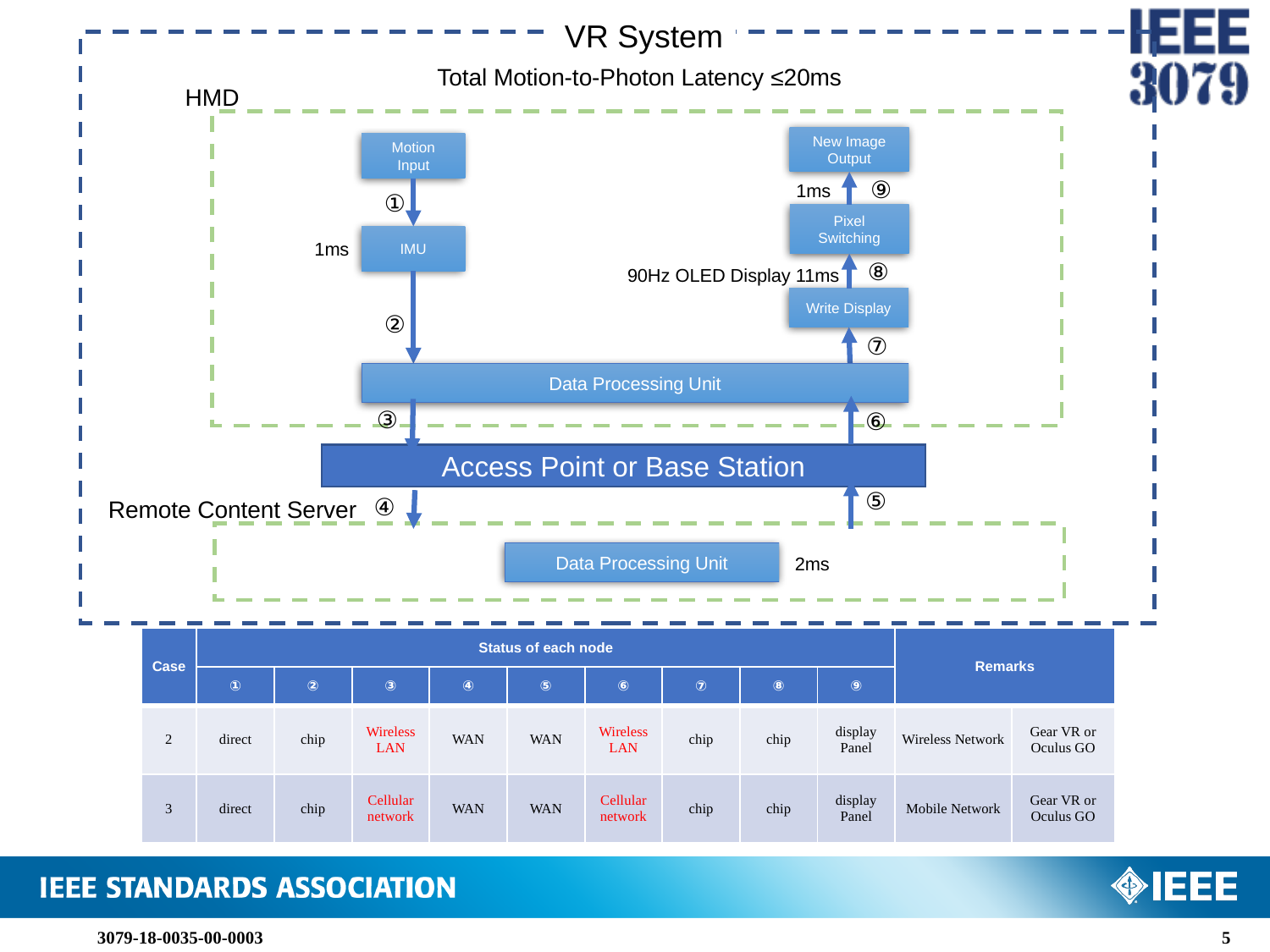

VR System

Total Motion-to-Photon Latency ≤20ms
HMD

New Image
Output
Motion
Input
⑨
1ms
①
Pixel
Switching
IMU
1ms
⑧
90Hz OLED Display 11ms
Write Display
②
⑦
Data Processing Unit
③
⑥
Access Point or Base Station
⑤
④
Remote Content Server

Data Processing Unit
2ms
| Case | Status of each node |  |  |  |  |  |  |  |  | Remarks |  |
| --- | --- | --- | --- | --- | --- | --- | --- | --- | --- | --- | --- |
|  | ① | ② | ③ | ④ | ⑤ | ⑥ | ⑦ | ⑧ | ⑨ |  |  |
| 2 | direct | chip | Wireless LAN | WAN | WAN | Wireless LAN | chip | chip | display Panel | Wireless Network | Gear VR or Oculus GO |
| 3 | direct | chip | Cellular network | WAN | WAN | Cellular network | chip | chip | display Panel | Mobile Network | Gear VR or Oculus GO |
3079-18-0035-00-0003
5